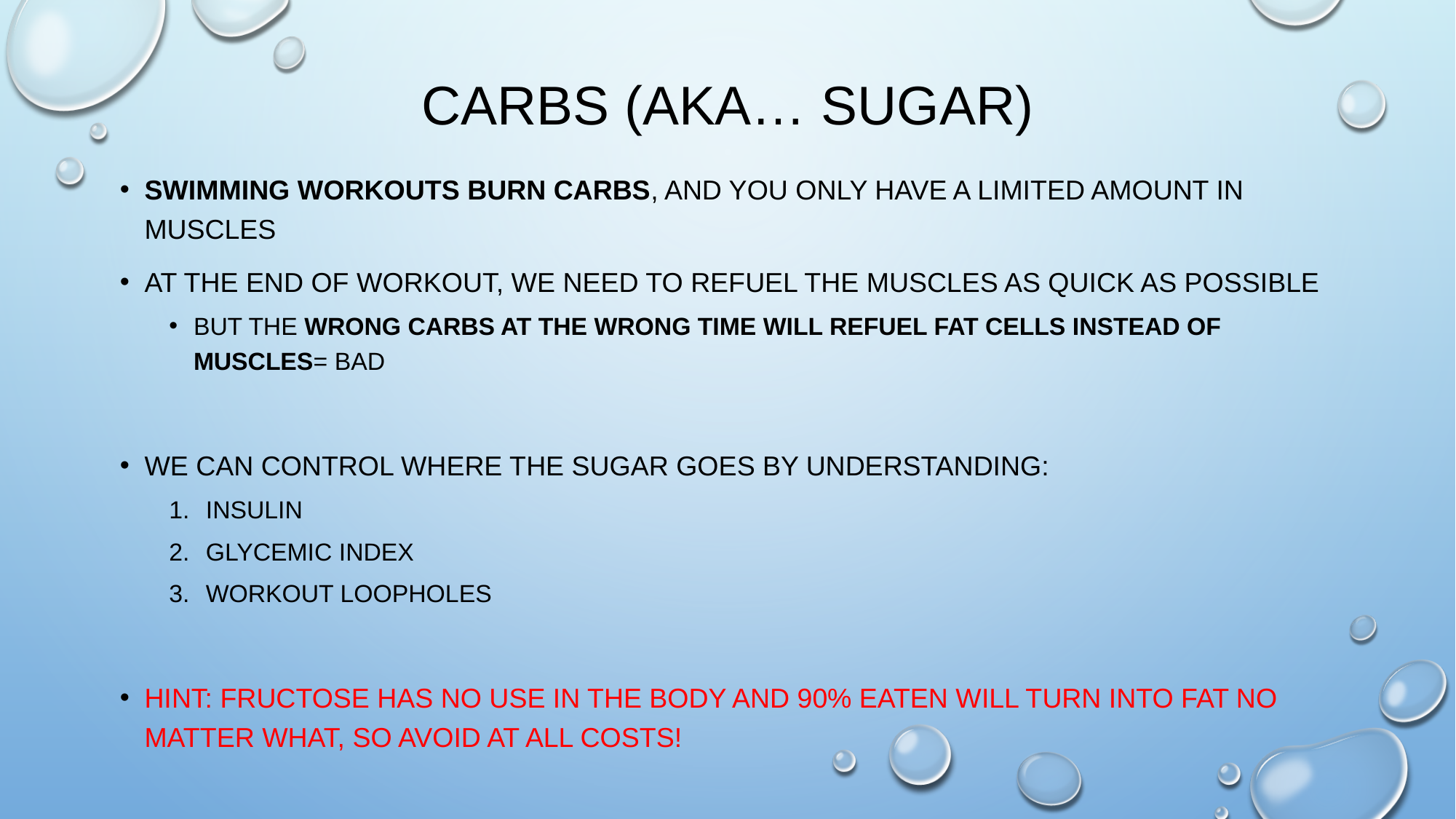

# Carbs (aka… sugar)
Swimming workouts burn carbs, and you only have a limited amount in muscles
At the end of workout, we need to refuel the muscles as quick as possible
But the wrong carbs at the wrong time will refuel fat cells instead of muscles= bad

We can control where the sugar goes by understanding:
Insulin
Glycemic index
Workout loopholes

Hint: fructose has no use in the body and 90% eaten will turn into fat no matter what, so avoid at all costs!